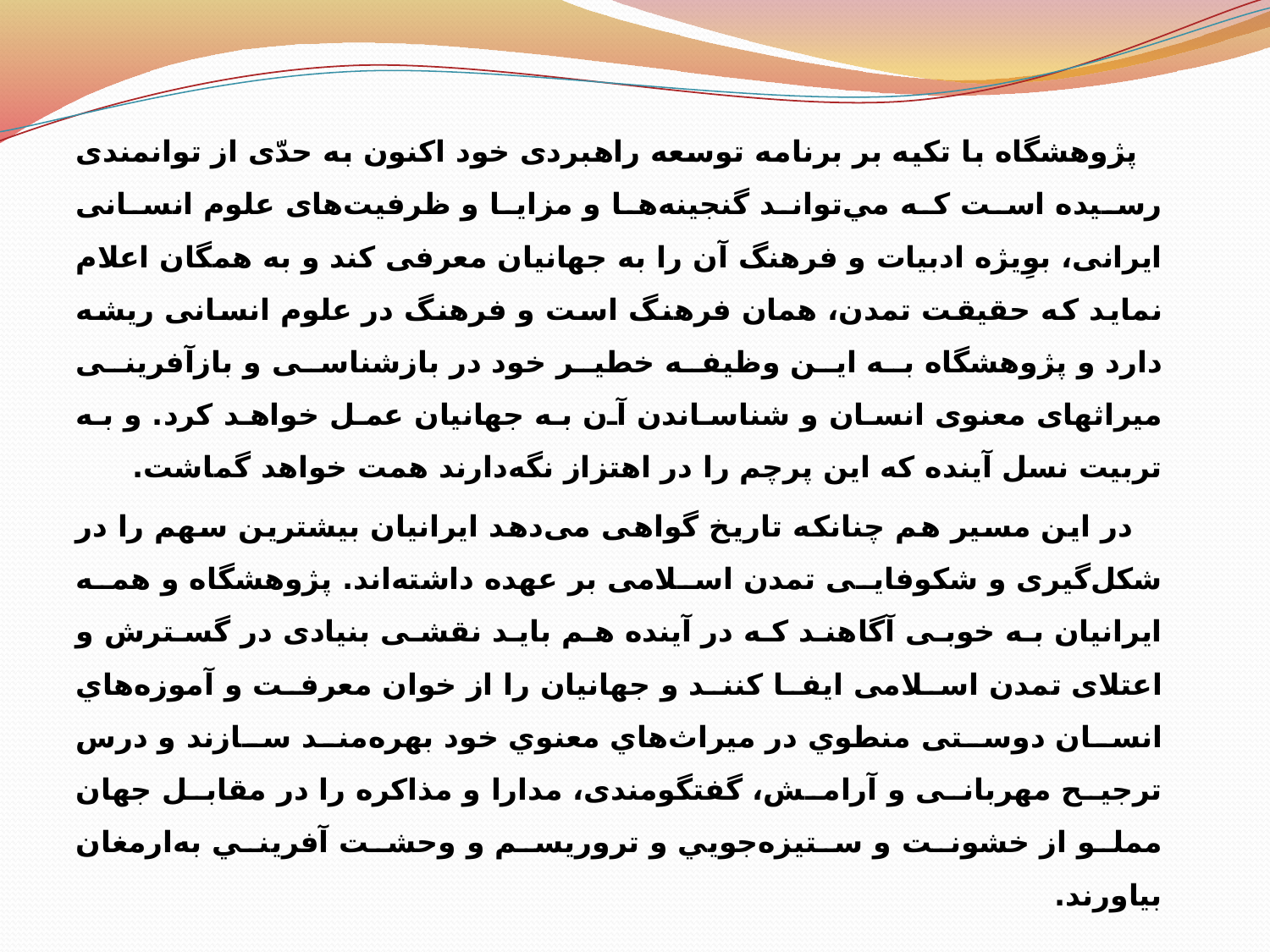

پژوهشگاه با تکیه بر برنامه توسعه راهبردی خود اکنون به حدّی از توانمندی رسیده است که مي‌تواند گنجینه‌ها و مزایا و ظرفیت‌های علوم انسانی ایرانی، بوِیژه ادبیات و فرهنگ آن را به جهانیان معرفی کند و به همگان اعلام نمايد كه حقیقت تمدن، همان فرهنگ است و فرهنگ در علوم انسانی ریشه دارد و پژوهشگاه به این وظیفه خطیر خود در بازشناسی و بازآفرینی میراثهای معنوی انسان و شناساندن آن به جهانیان عمل خواهد کرد. و به تربیت نسل آینده که این پرچم را در اهتزاز نگه‌دارند همت خواهد گماشت.
     در این مسیر هم چنانکه تاریخ گواهی می‌دهد ایرانیان بیشترین سهم را در شکل‌گیری و شکوفایی تمدن اسلامی بر عهده داشته‌اند. پژوهشگاه و همه ایرانیان به خوبی آگاهند که در آینده هم باید نقشی بنیادی در گسترش و اعتلای تمدن اسلامی ایفا کنند و جهانیان را از خوان معرفت و آموزه‌هاي انسان دوستی منطوي در ميراث‌هاي معنوي خود بهره‌مند سازند و درس ترجیح مهربانی و آرامش، گفتگومندی، مدارا و مذاکره را در مقابل جهان مملو از خشونت و ستيزه‌جويي و تروریسم و وحشت آفريني به‌ارمغان بياورند.